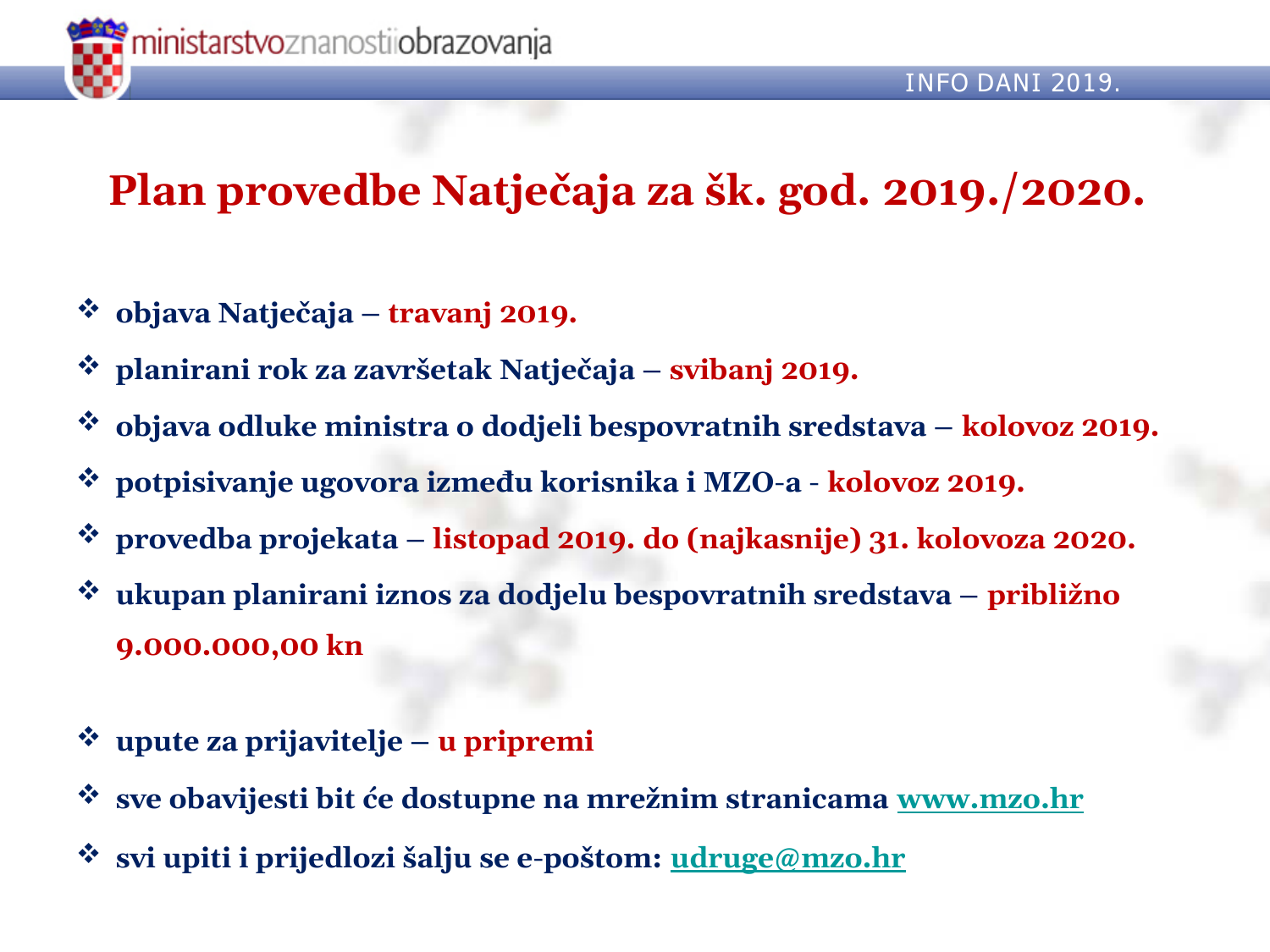

INFO DANI 2019.
Plan provedbe Natječaja za šk. god. 2019./2020.

objava Natječaja – travanj 2019.
planirani rok za završetak Natječaja – svibanj 2019.
objava odluke ministra o dodjeli bespovratnih sredstava – kolovoz 2019.
potpisivanje ugovora između korisnika i MZO-a - kolovoz 2019.
provedba projekata – listopad 2019. do (najkasnije) 31. kolovoza 2020.
ukupan planirani iznos za dodjelu bespovratnih sredstava – približno 9.000.000,00 kn

upute za prijavitelje – u pripremi
sve obavijesti bit će dostupne na mrežnim stranicama www.mzo.hr
svi upiti i prijedlozi šalju se e-poštom: udruge@mzo.hr